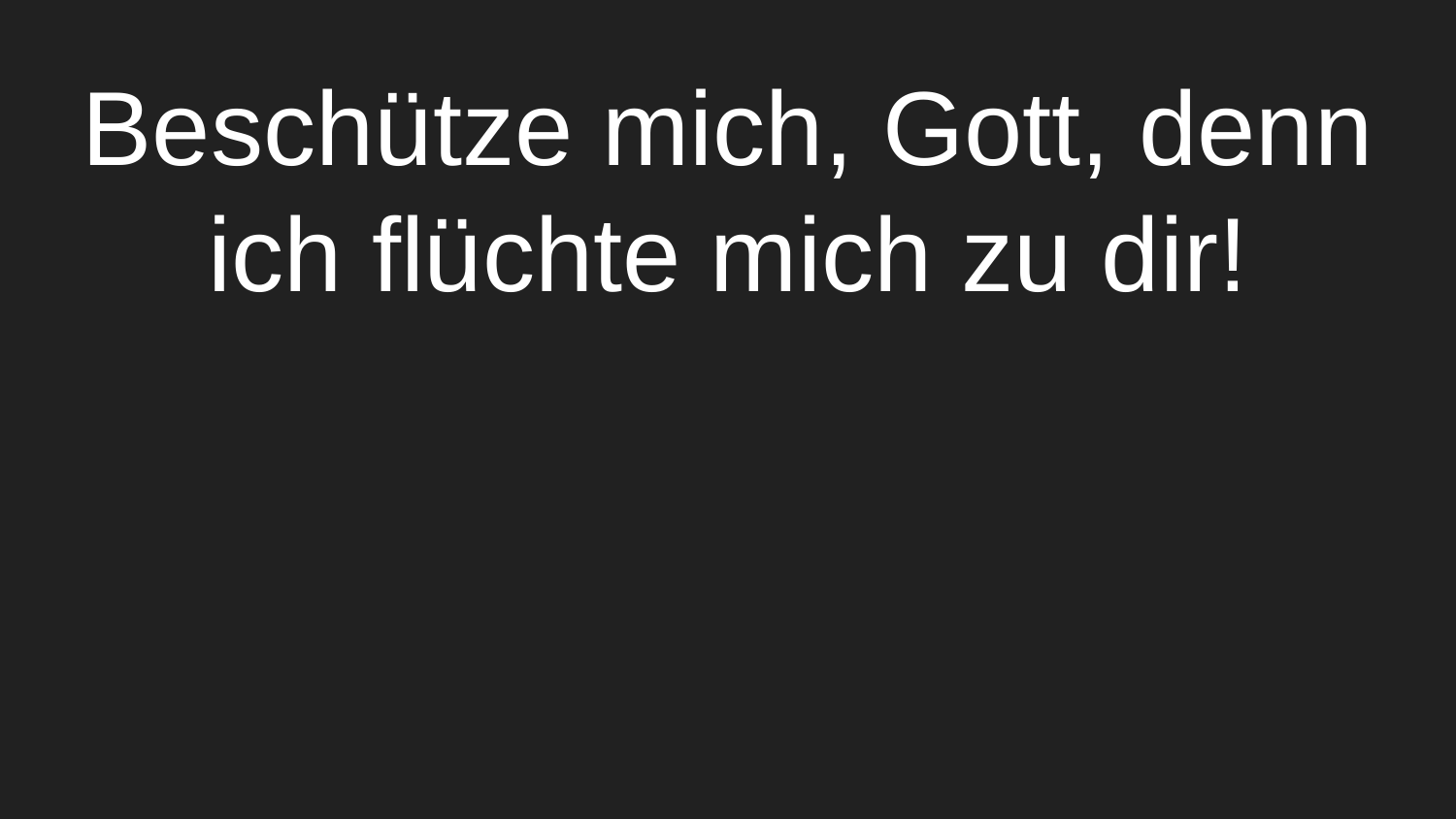

# Beschütze mich, Gott, denn ich flüchte mich zu dir!